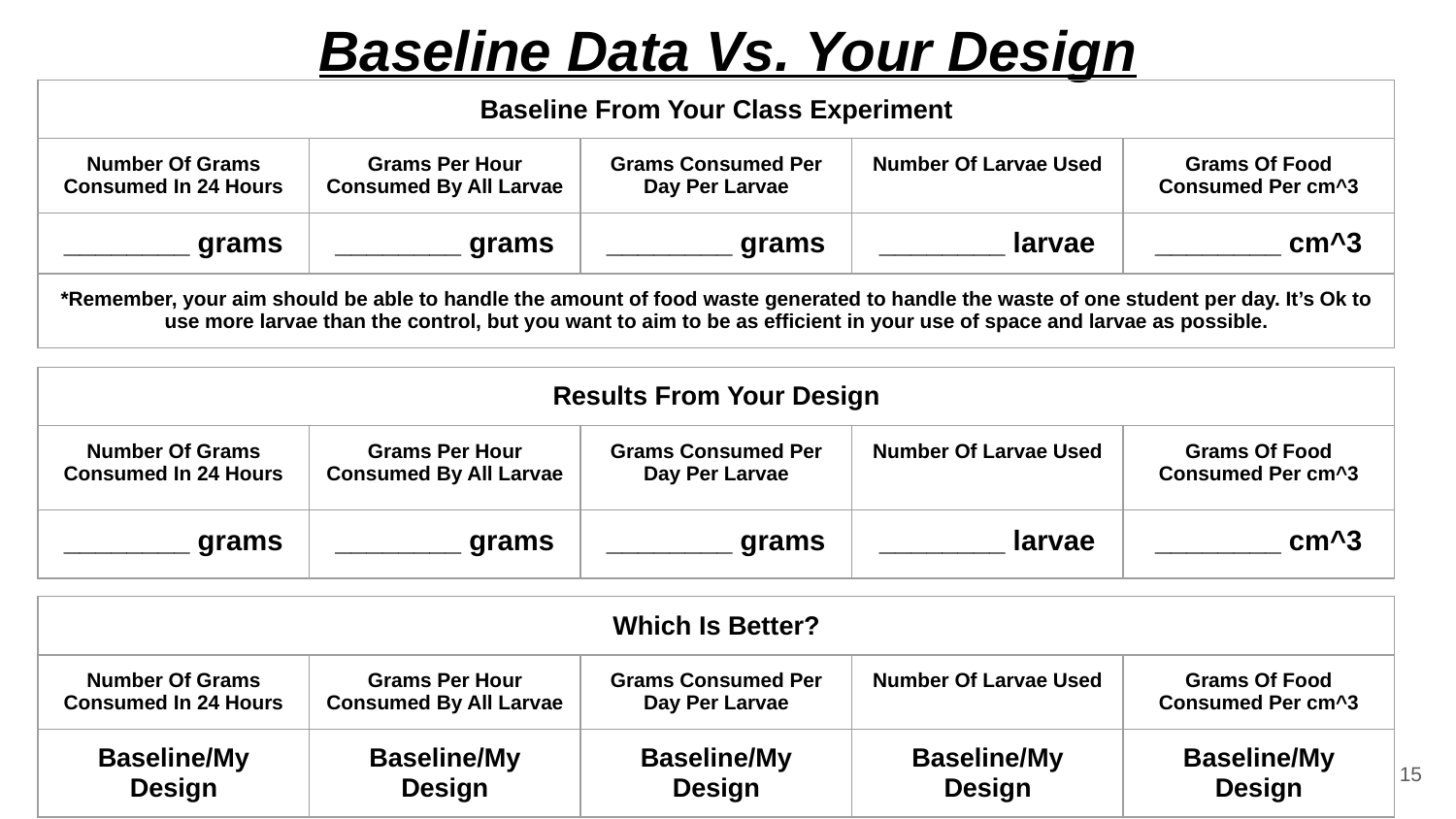

# Baseline Data Vs. Your Design
| Baseline From Your Class Experiment |  |  |  |  |
| --- | --- | --- | --- | --- |
| Number Of Grams Consumed In 24 Hours | Grams Per Hour Consumed By All Larvae | Grams Consumed Per Day Per Larvae | Number Of Larvae Used | Grams Of Food Consumed Per cm^3 |
| \_\_\_\_\_\_\_\_ grams | \_\_\_\_\_\_\_\_ grams | \_\_\_\_\_\_\_\_ grams | \_\_\_\_\_\_\_\_ larvae | \_\_\_\_\_\_\_\_ cm^3 |
| \*Remember, your aim should be able to handle the amount of food waste generated to handle the waste of one student per day. It’s Ok to use more larvae than the control, but you want to aim to be as efficient in your use of space and larvae as possible. |  |  |  |  |
| Results From Your Design |  |  |  |  |
| --- | --- | --- | --- | --- |
| Number Of Grams Consumed In 24 Hours | Grams Per Hour Consumed By All Larvae | Grams Consumed Per Day Per Larvae | Number Of Larvae Used | Grams Of Food Consumed Per cm^3 |
| \_\_\_\_\_\_\_\_ grams | \_\_\_\_\_\_\_\_ grams | \_\_\_\_\_\_\_\_ grams | \_\_\_\_\_\_\_\_ larvae | \_\_\_\_\_\_\_\_ cm^3 |
| Which Is Better? |  |  |  |  |
| --- | --- | --- | --- | --- |
| Number Of Grams Consumed In 24 Hours | Grams Per Hour Consumed By All Larvae | Grams Consumed Per Day Per Larvae | Number Of Larvae Used | Grams Of Food Consumed Per cm^3 |
| Baseline/My Design | Baseline/My Design | Baseline/My Design | Baseline/My Design | Baseline/My Design |
15